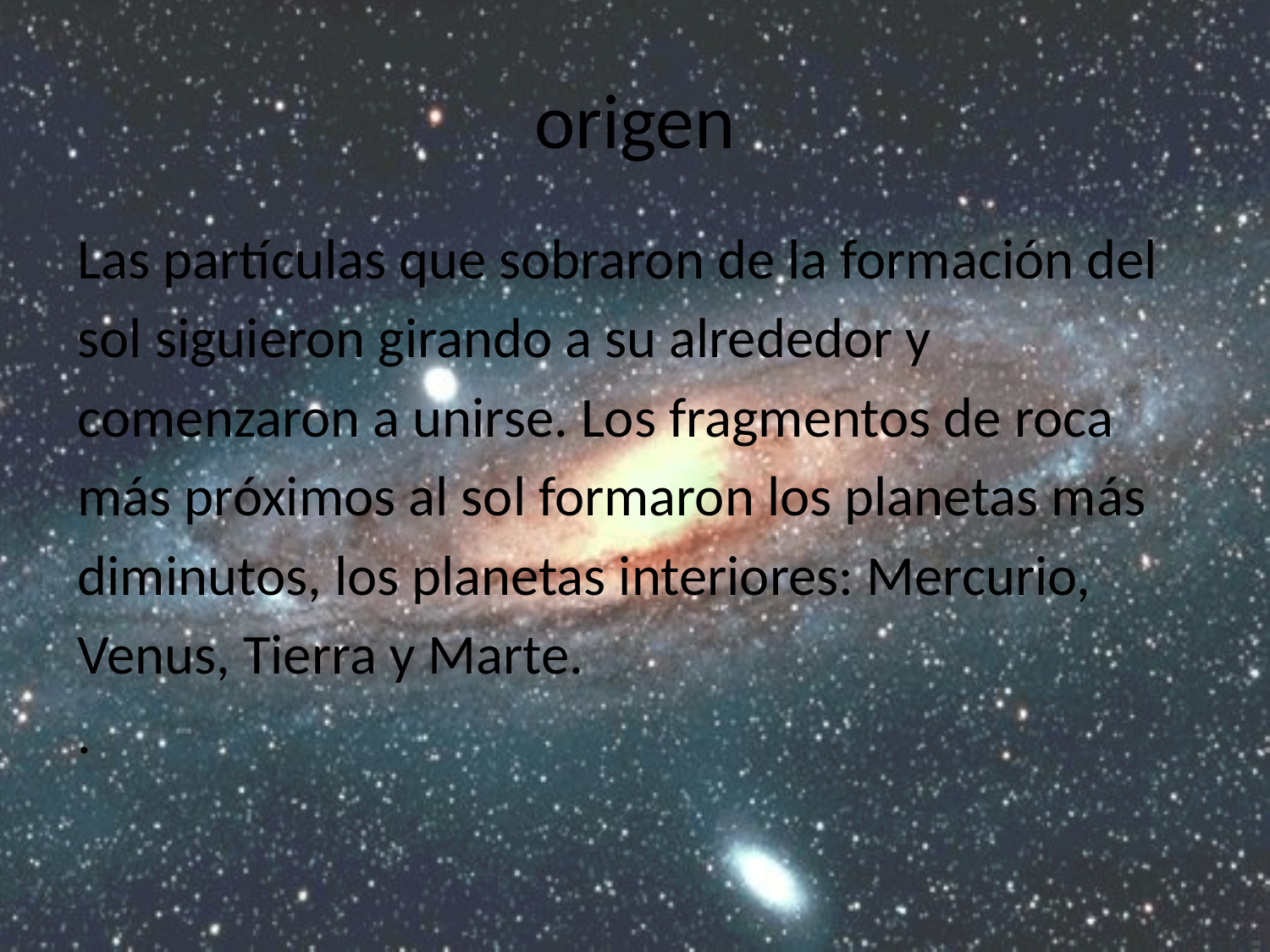

# origen
Las partículas que sobraron de la formación del
sol siguieron girando a su alrededor y
comenzaron a unirse. Los fragmentos de roca
más próximos al sol formaron los planetas más
diminutos, los planetas interiores: Mercurio,
Venus, Tierra y Marte.
.